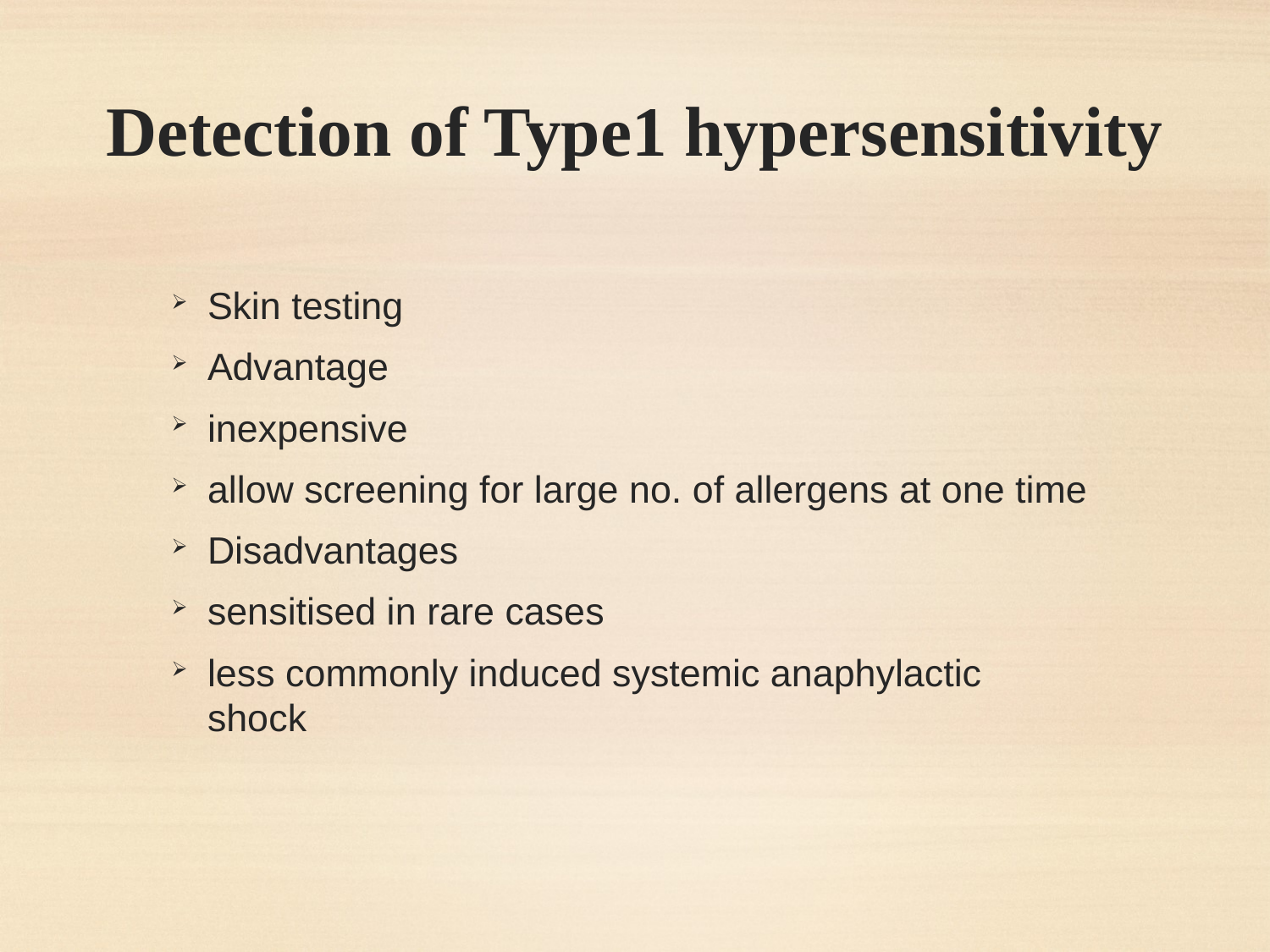

# Detection of Type1 hypersensitivity
Skin testing
Advantage
inexpensive
allow screening for large no. of allergens at one time
Disadvantages
sensitised in rare cases
less commonly induced systemic anaphylactic shock